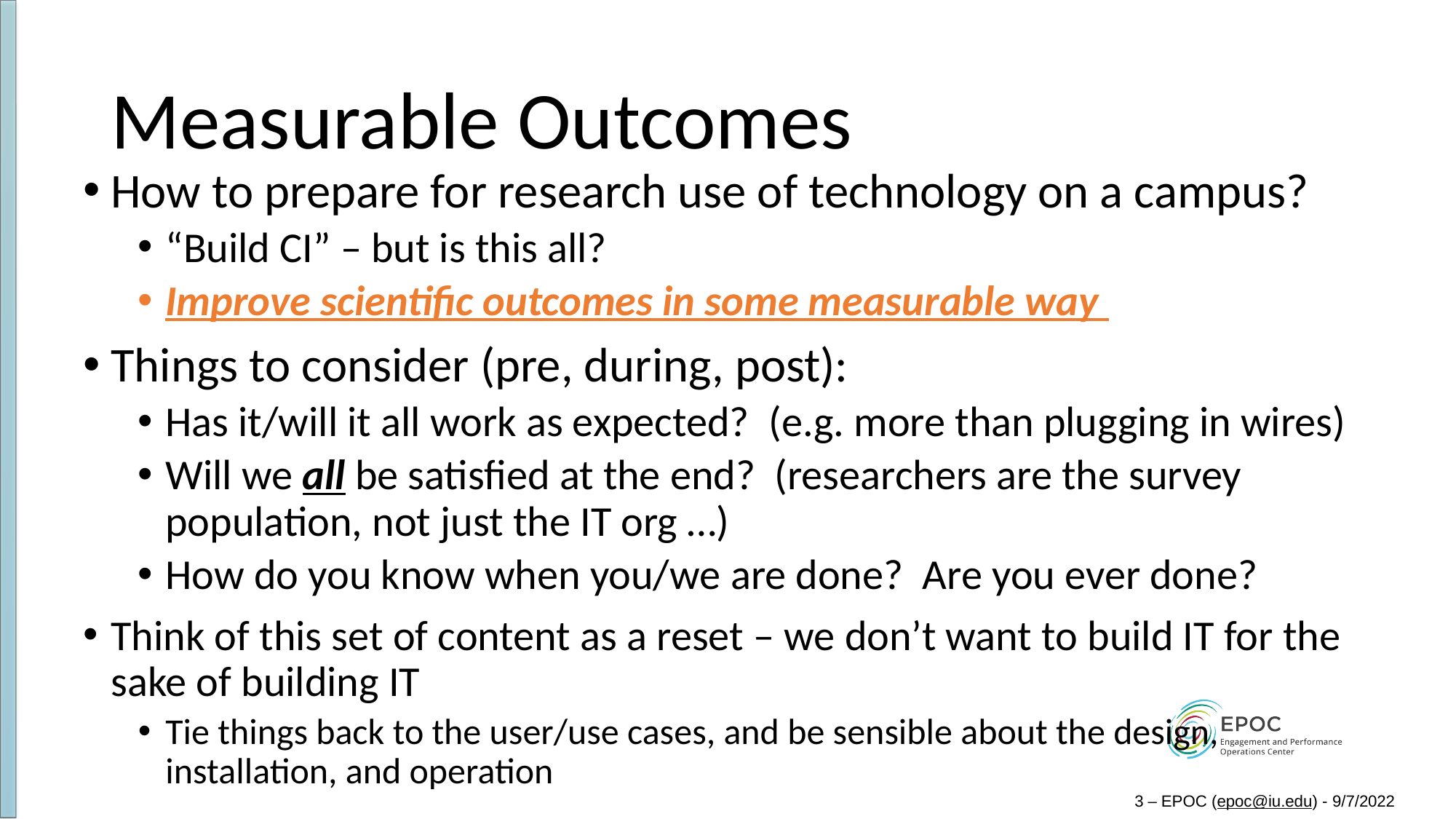

# Measurable Outcomes
How to prepare for research use of technology on a campus?
“Build CI” – but is this all?
Improve scientific outcomes in some measurable way
Things to consider (pre, during, post):
Has it/will it all work as expected?  (e.g. more than plugging in wires)
Will we all be satisfied at the end?  (researchers are the survey population, not just the IT org …)
How do you know when you/we are done?  Are you ever done?
Think of this set of content as a reset – we don’t want to build IT for the sake of building IT
Tie things back to the user/use cases, and be sensible about the design, installation, and operation
3 – EPOC (epoc@iu.edu) - 9/7/2022